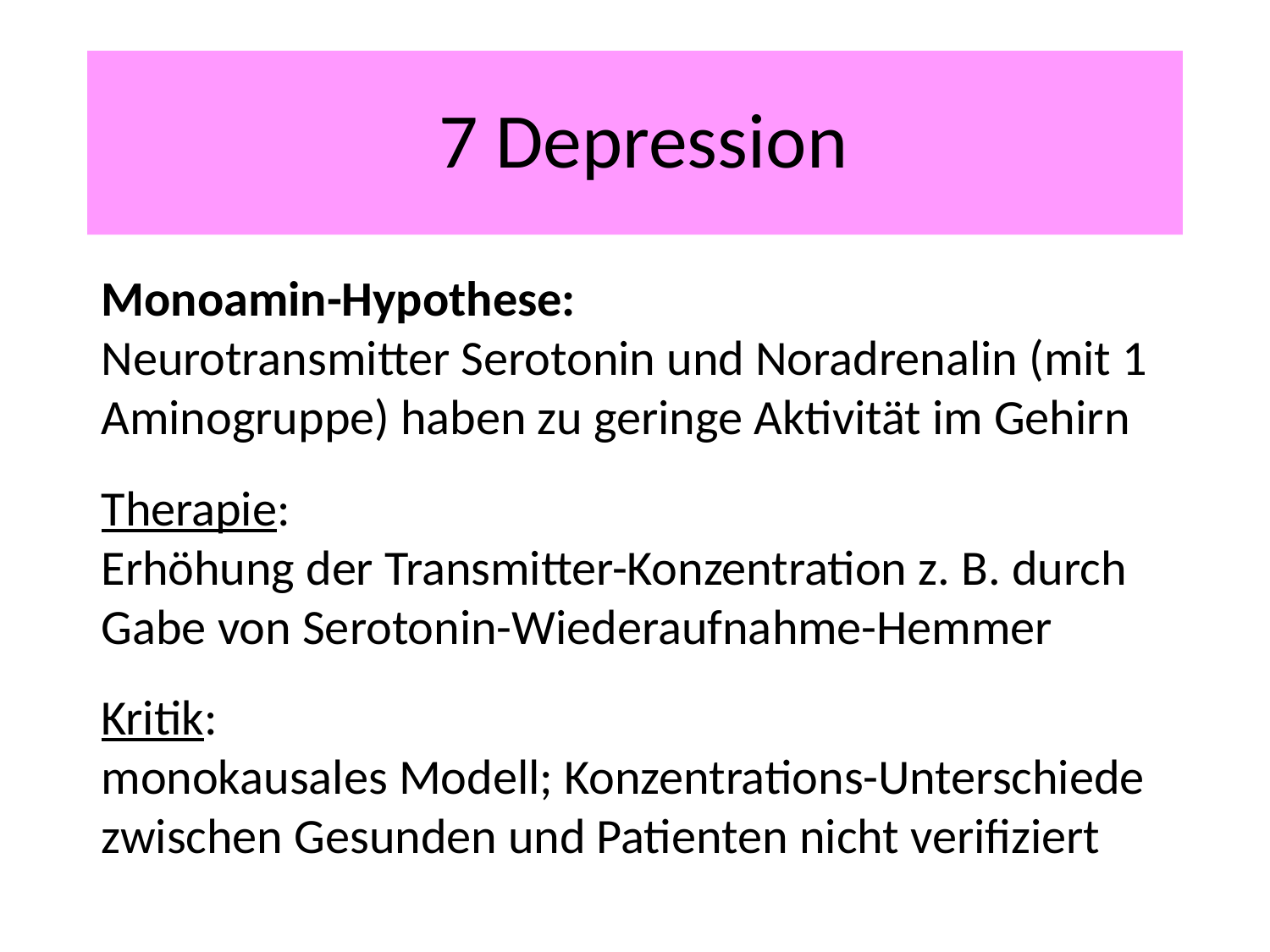

# 7 Depression
Monoamin-Hypothese:
Neurotransmitter Serotonin und Noradrenalin (mit 1 Aminogruppe) haben zu geringe Aktivität im Gehirn
Therapie:
Erhöhung der Transmitter-Konzentration z. B. durch Gabe von Serotonin-Wiederaufnahme-Hemmer
Kritik:
monokausales Modell; Konzentrations-Unterschiede zwischen Gesunden und Patienten nicht verifiziert